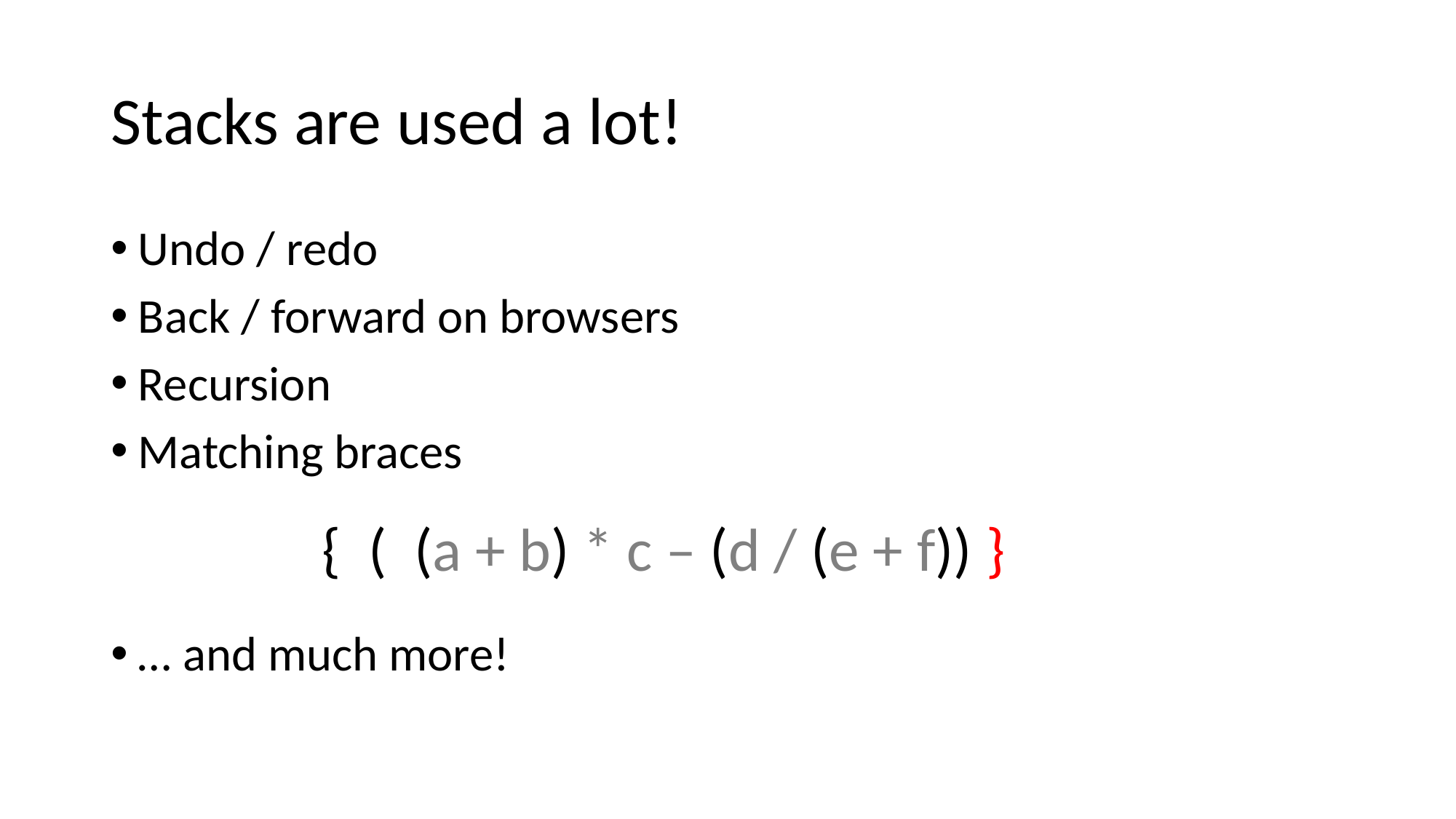

# Stacks are used a lot!
Undo / redo
Back / forward on browsers
Recursion
Matching braces

… and much more!

{  (  (a + b) * c – (d / (e + f)) }